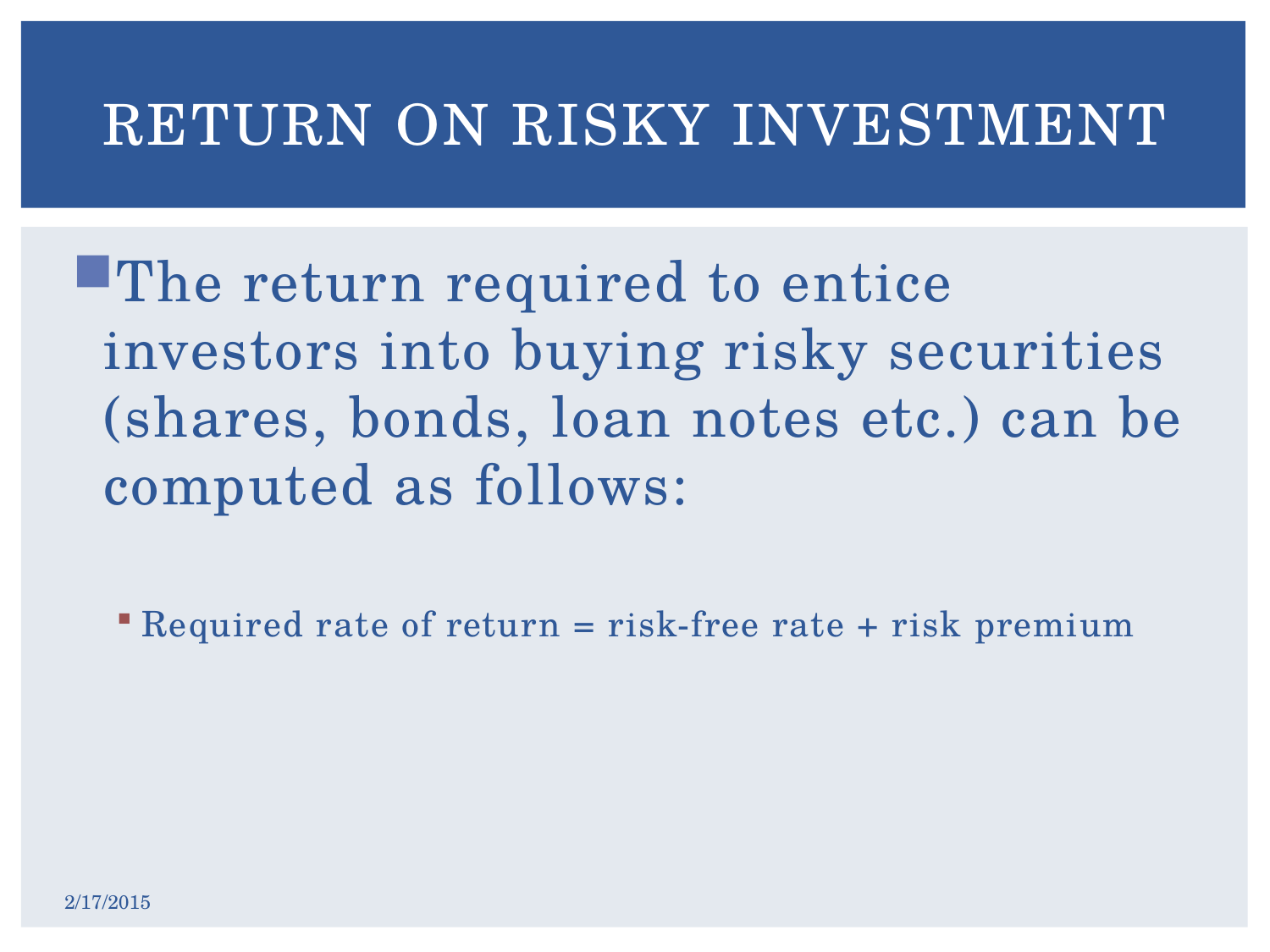

# Return on risky investment
The return required to entice investors into buying risky securities (shares, bonds, loan notes etc.) can be computed as follows:

Required rate of return = risk-free rate + risk premium

2/17/2015